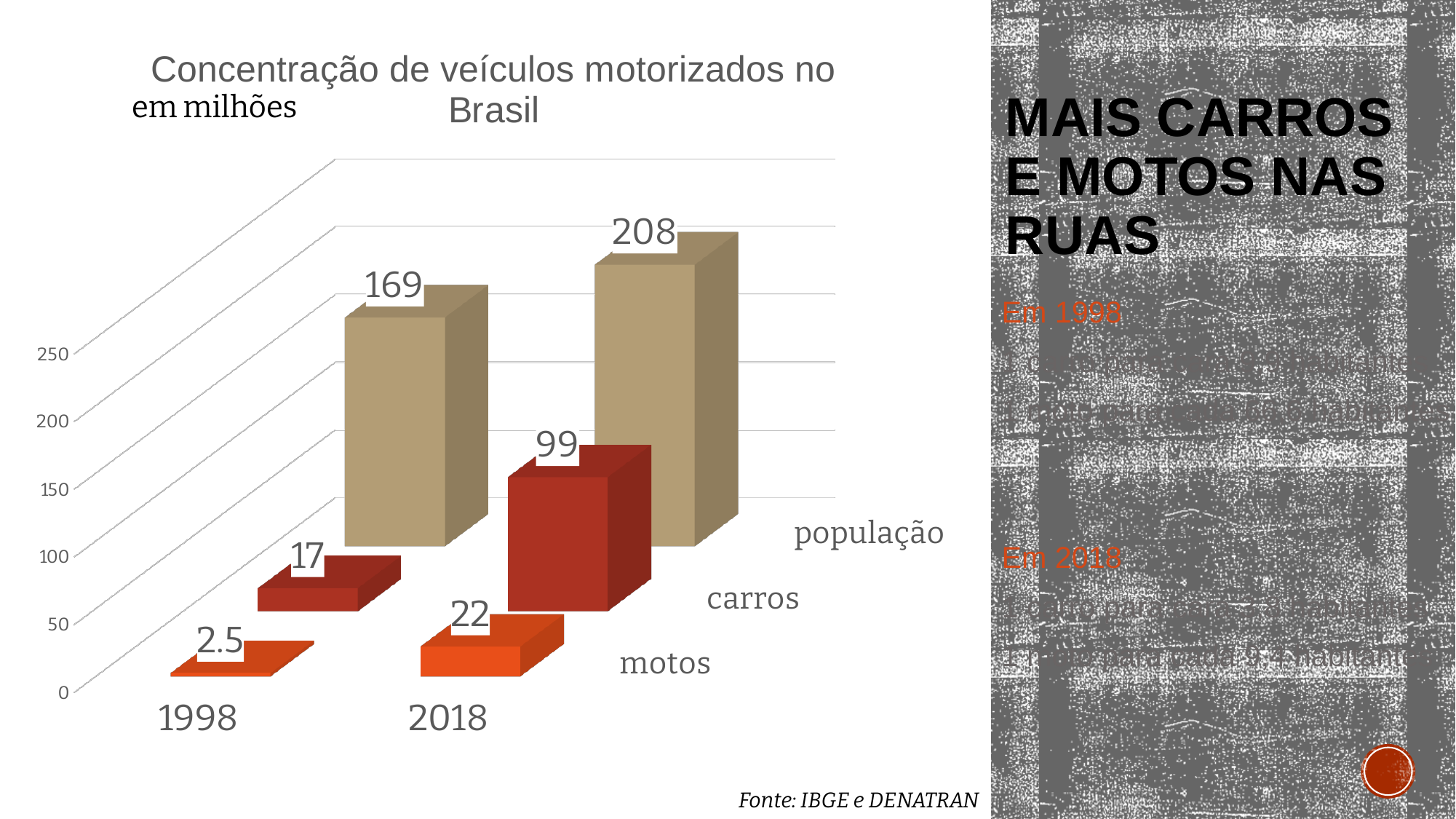

[unsupported chart]

# Mais carros e motos nas ruas
em milhões
Em 1998
1 carro para cara 9,9 habitantes
1 moto para cada 66,6 habitantes

Em 2018
1 carro para cara 3,8 habitantes
1 moto para cada 9,4 habitantes

Fonte: IBGE e DENATRAN